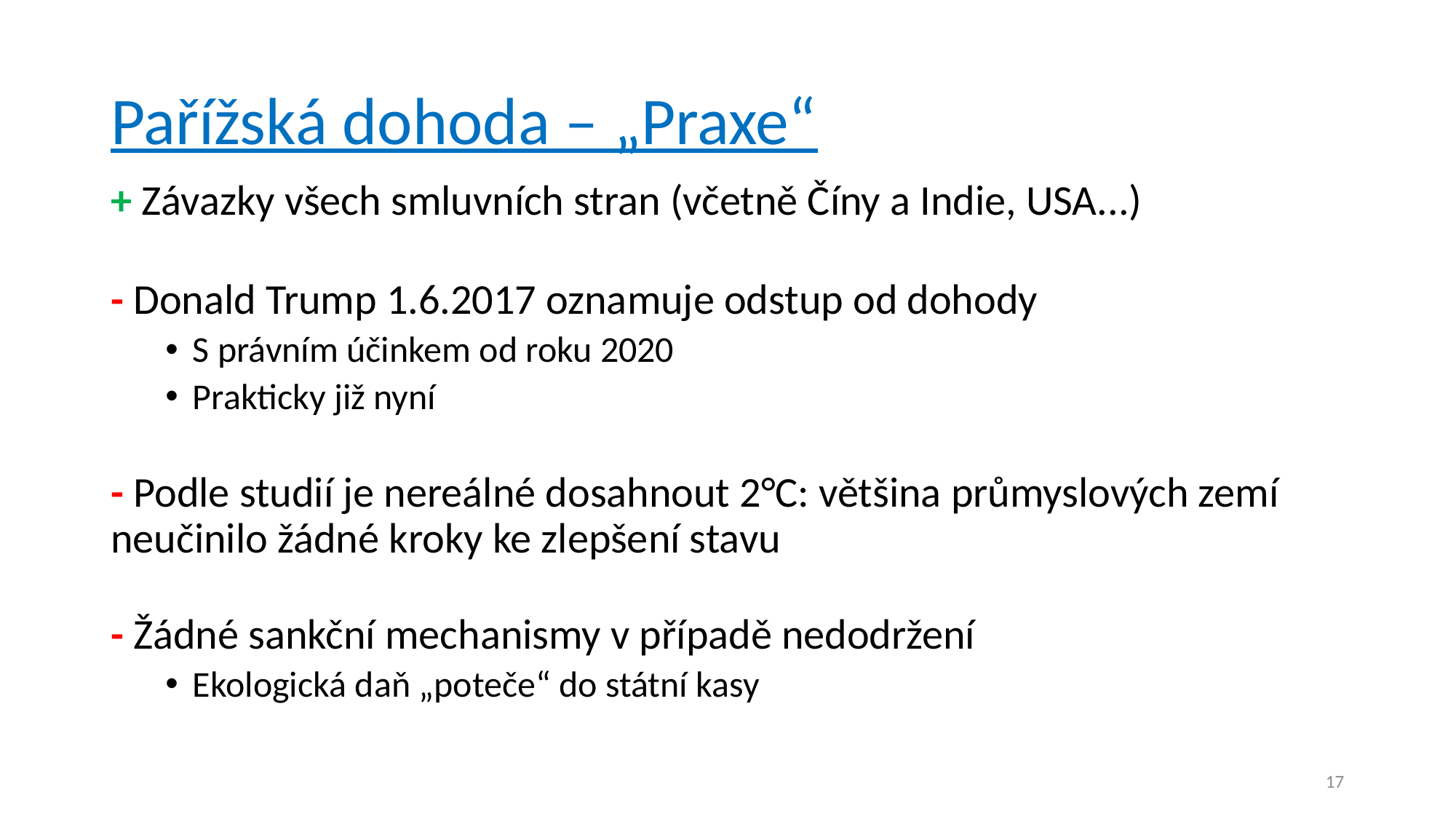

# Pařížská dohoda – „Praxe“
+ Závazky všech smluvních stran (včetně Číny a Indie, USA...)

- Donald Trump 1.6.2017 oznamuje odstup od dohody
S právním účinkem od roku 2020
Prakticky již nyní

- Podle studií je nereálné dosahnout 2°C: většina průmyslových zemí neučinilo žádné kroky ke zlepšení stavu

- Žádné sankční mechanismy v případě nedodržení
Ekologická daň „poteče“ do státní kasy

17